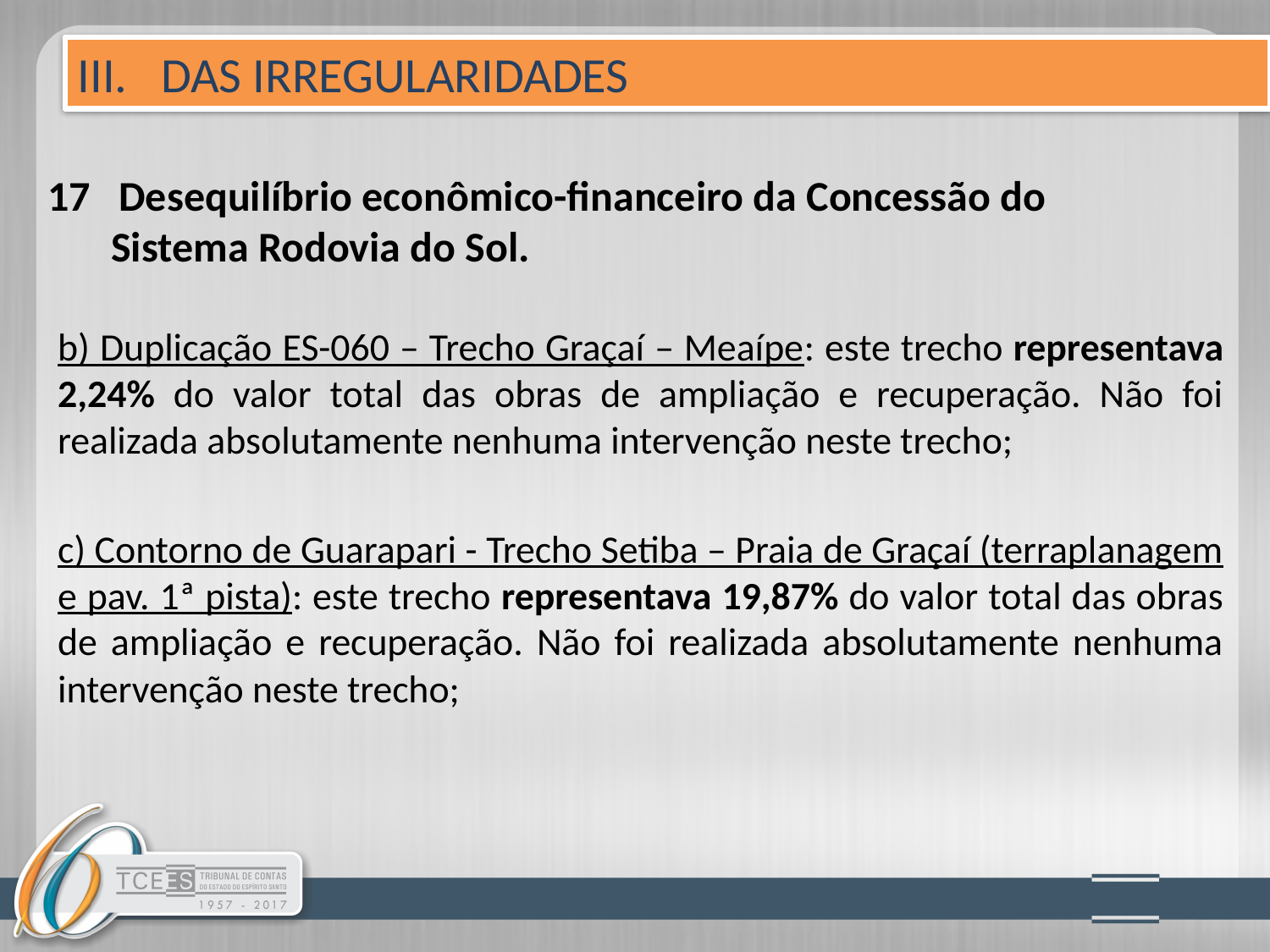

III.   DAS IRREGULARIDADES
# 17   Desequilíbrio econômico-financeiro da Concessão do 	Sistema Rodovia do Sol.
b) Duplicação ES-060 – Trecho Graçaí – Meaípe: este trecho representava 2,24% do valor total das obras de ampliação e recuperação. Não foi realizada absolutamente nenhuma intervenção neste trecho;

c) Contorno de Guarapari - Trecho Setiba – Praia de Graçaí (terraplanagem e pav. 1ª pista): este trecho representava 19,87% do valor total das obras de ampliação e recuperação. Não foi realizada absolutamente nenhuma intervenção neste trecho;